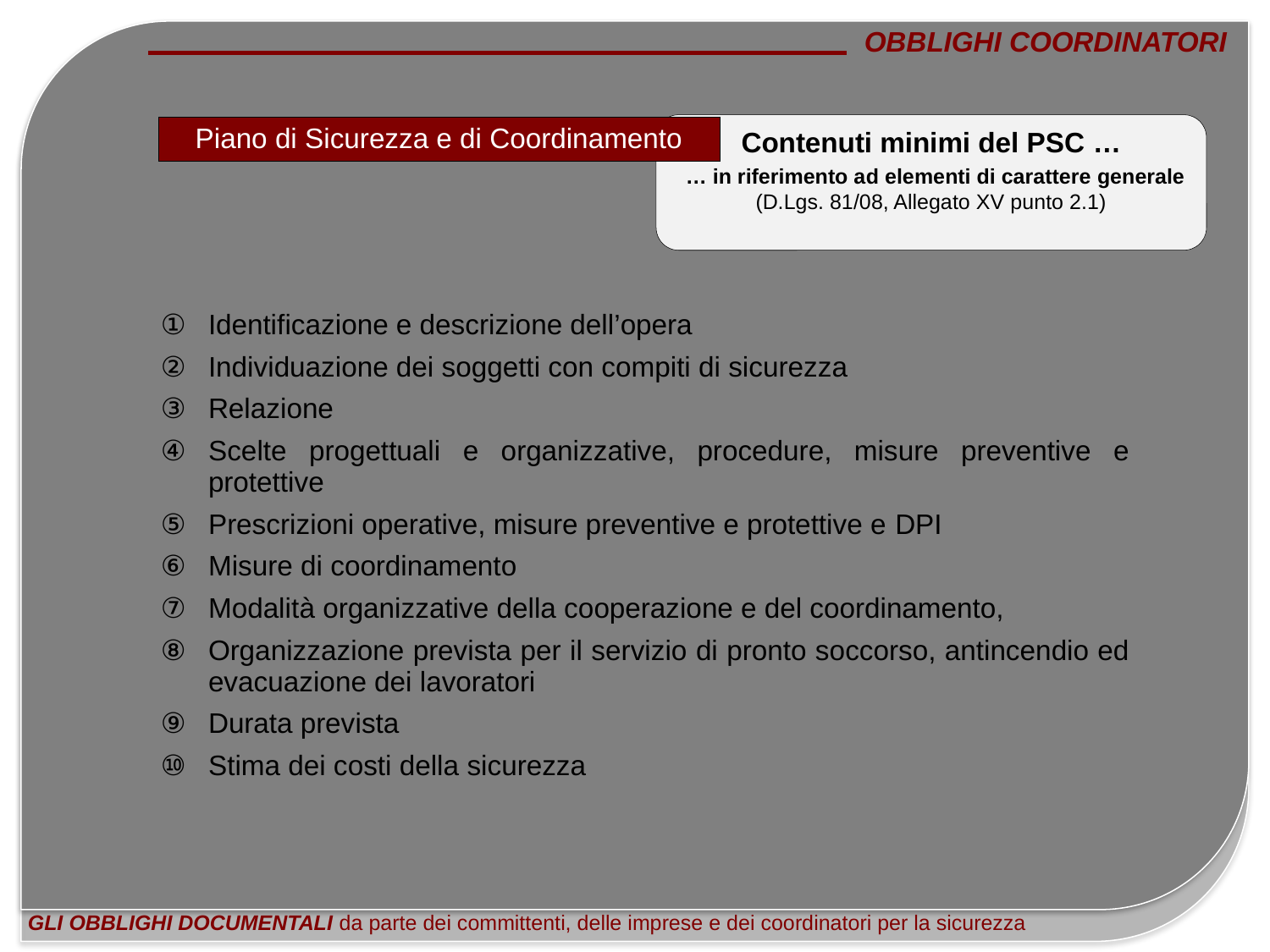

OBBLIGHI COORDINATORI
GLI OBBLIGHI DOCUMENTALI da parte dei committenti, delle imprese e dei coordinatori per la sicurezza
Piano di Sicurezza e di Coordinamento
Contenuti minimi del PSC …
 … in riferimento ad elementi di carattere generale
(D.Lgs. 81/08, Allegato XV punto 2.1)

Identificazione e descrizione dell’opera
Individuazione dei soggetti con compiti di sicurezza
Relazione
Scelte progettuali e organizzative, procedure, misure preventive e protettive
Prescrizioni operative, misure preventive e protettive e DPI
Misure di coordinamento
Modalità organizzative della cooperazione e del coordinamento,
Organizzazione prevista per il servizio di pronto soccorso, antincendio ed evacuazione dei lavoratori
Durata prevista
Stima dei costi della sicurezza